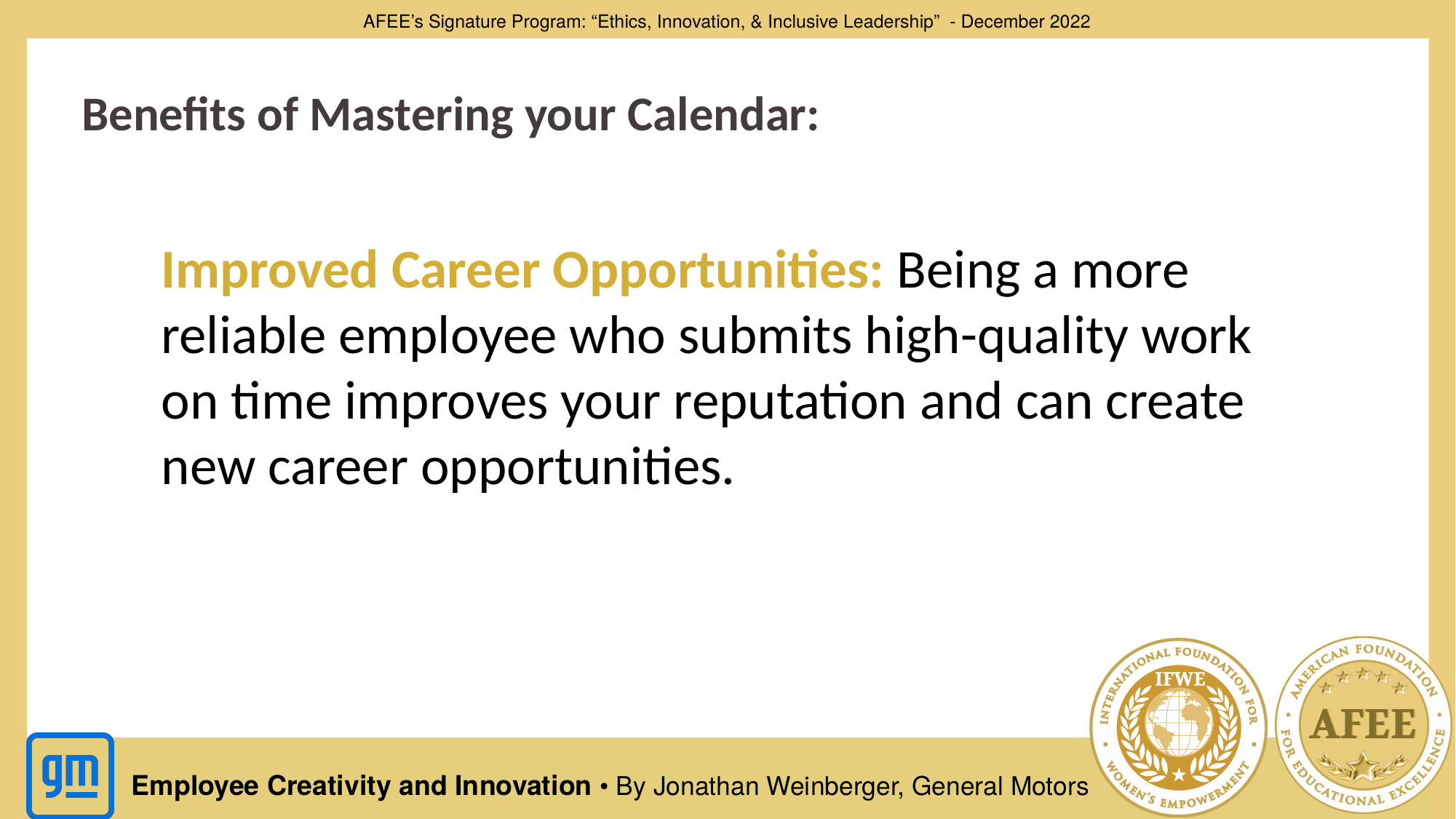

Benefits of Mastering your Calendar:
Improved Career Opportunities: Being a more reliable employee who submits high-quality work on time improves your reputation and can create new career opportunities.